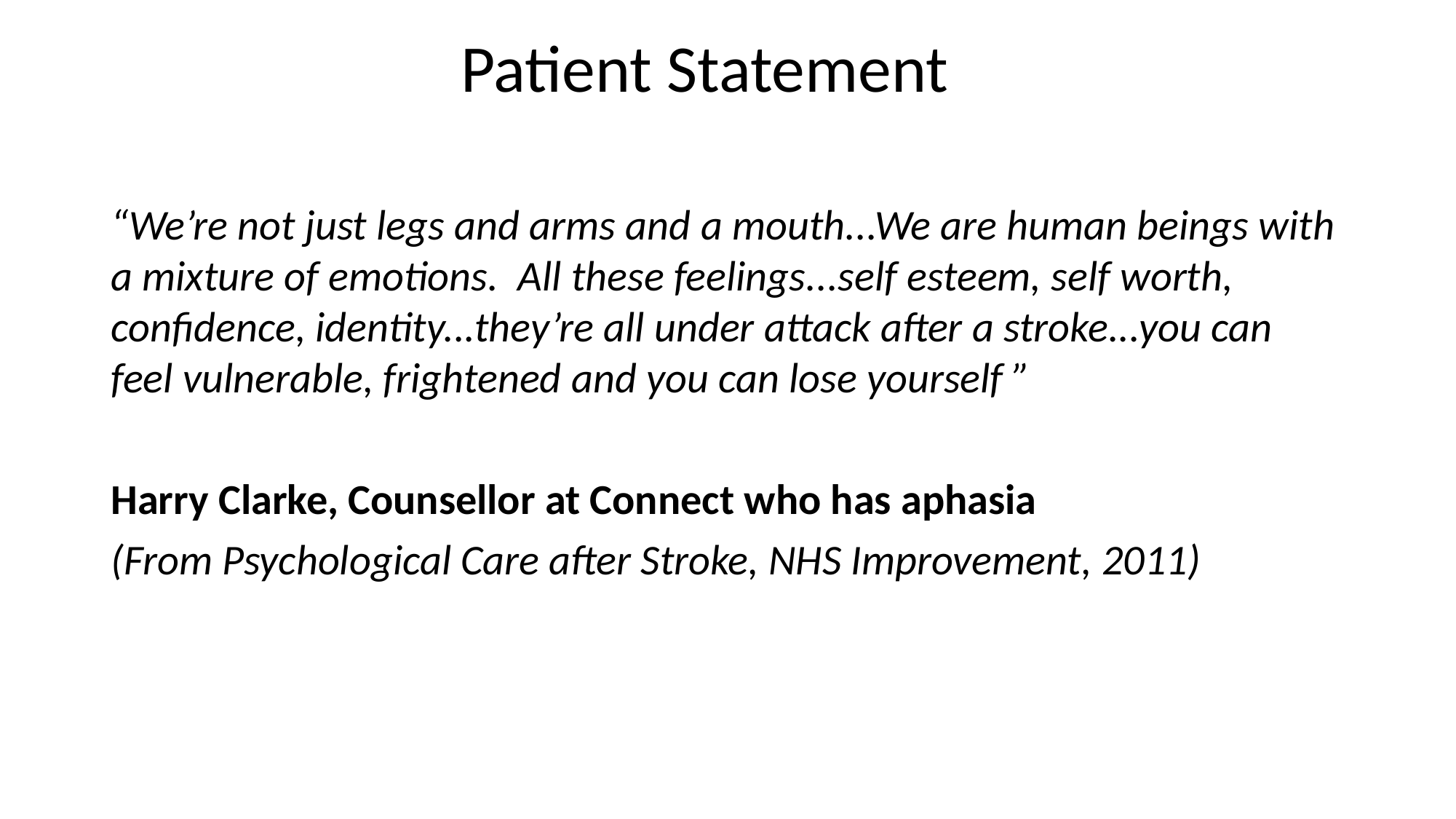

# Patient Statement

“We’re not just legs and arms and a mouth...We are human beings with a mixture of emotions.  All these feelings...self esteem, self worth, confidence, identity...they’re all under attack after a stroke...you can feel vulnerable, frightened and you can lose yourself ”

Harry Clarke, Counsellor at Connect who has aphasia
(From Psychological Care after Stroke, NHS Improvement, 2011)